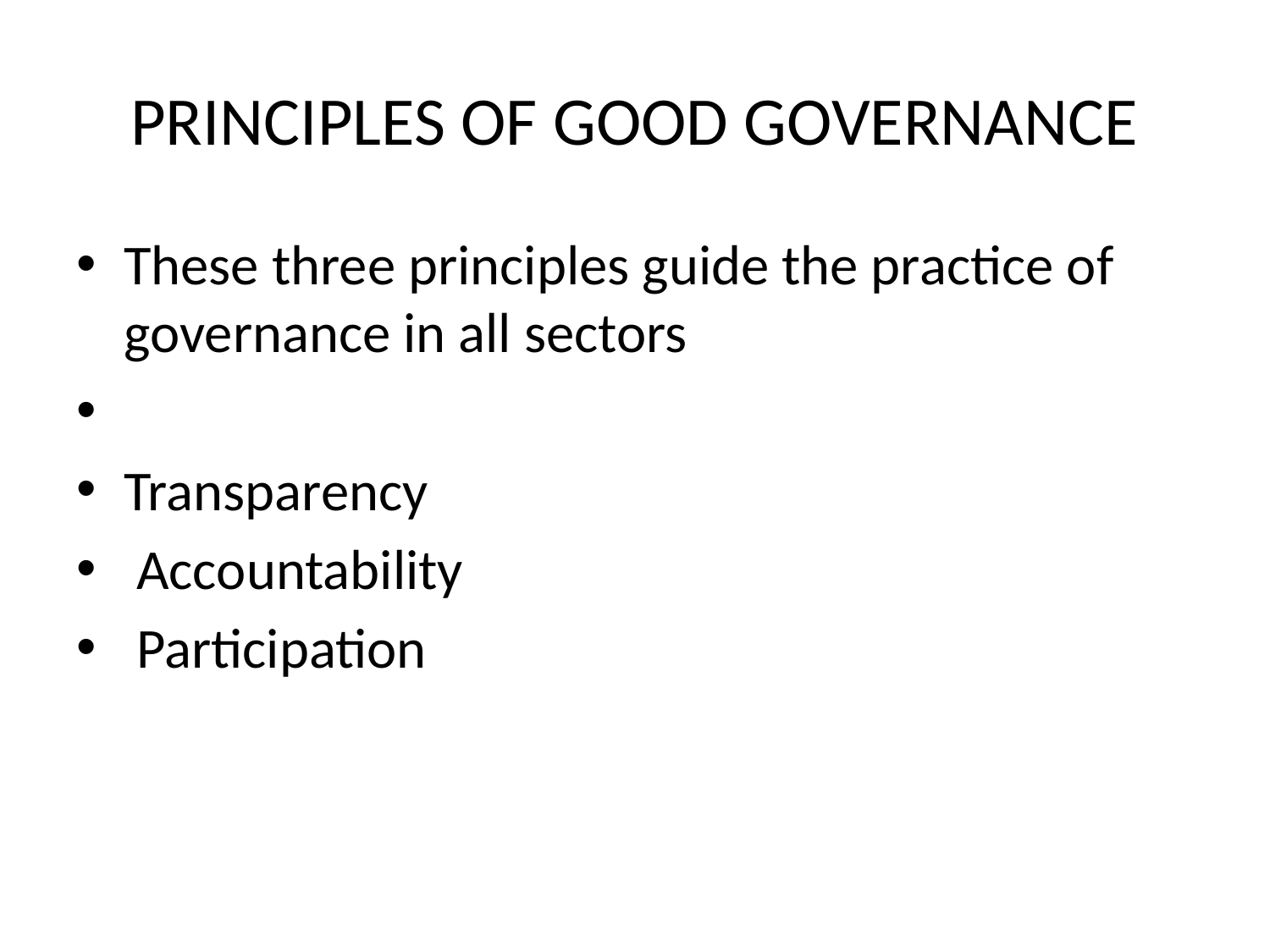

# PRINCIPLES OF GOOD GOVERNANCE
These three principles guide the practice of governance in all sectors

Transparency
 Accountability
 Participation